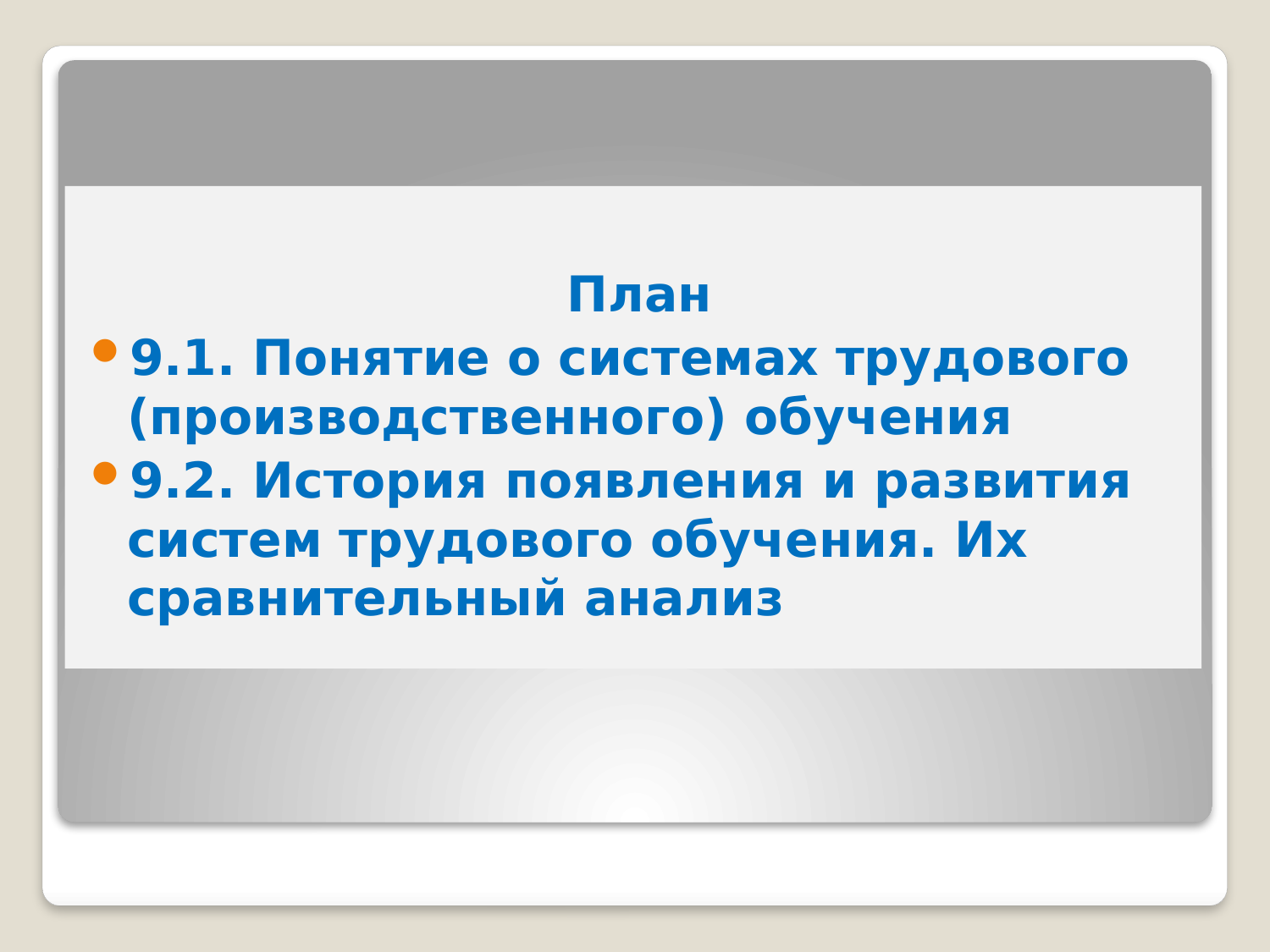

План
9.1. Понятие о системах трудового (производственного) обучения
9.2. История появления и развития систем трудового обучения. Их сравнительный анализ